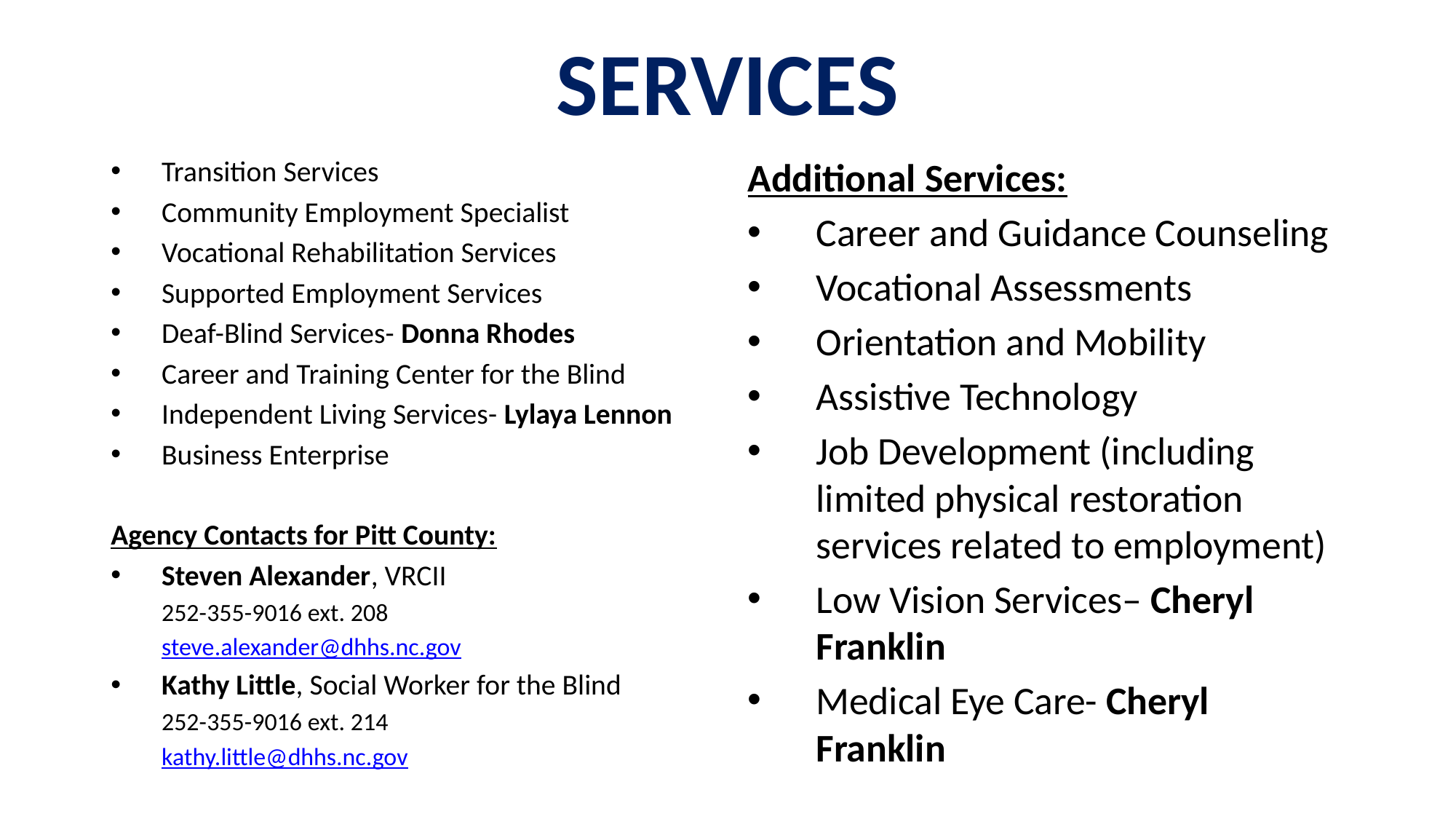

# SERVICES
Transition Services
Community Employment Specialist
Vocational Rehabilitation Services
Supported Employment Services
Deaf-Blind Services- Donna Rhodes
Career and Training Center for the Blind
Independent Living Services- Lylaya Lennon
Business Enterprise

Agency Contacts for Pitt County:
Steven Alexander, VRCII
252-355-9016 ext. 208
steve.alexander@dhhs.nc.gov
Kathy Little, Social Worker for the Blind
252-355-9016 ext. 214
kathy.little@dhhs.nc.gov

Additional Services:
Career and Guidance Counseling
Vocational Assessments
Orientation and Mobility
Assistive Technology
Job Development (including limited physical restoration services related to employment)
Low Vision Services– Cheryl Franklin
Medical Eye Care- Cheryl Franklin